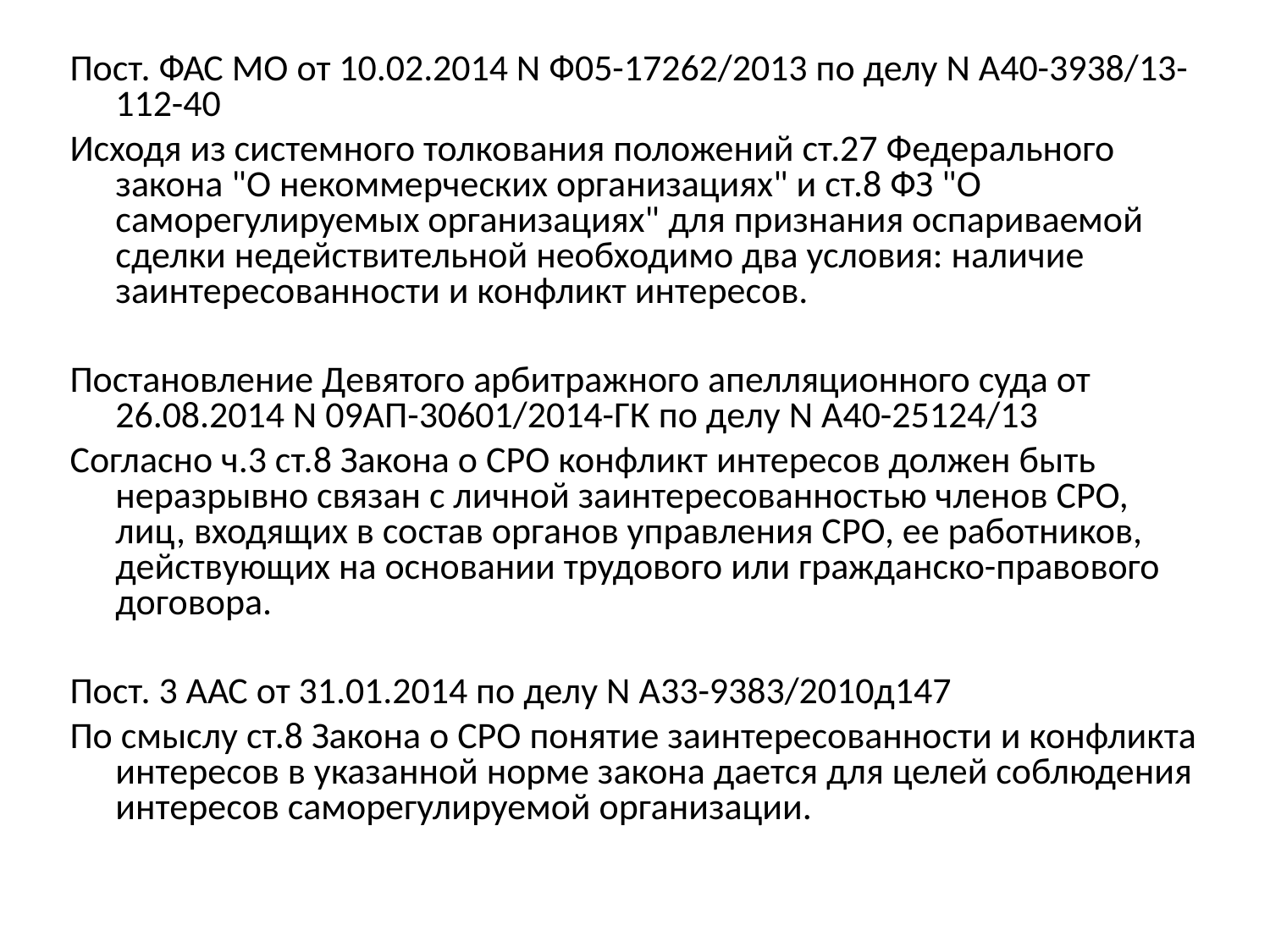

Пост. ФАС МО от 10.02.2014 N Ф05-17262/2013 по делу N А40-3938/13-112-40
Исходя из системного толкования положений ст.27 Федерального закона "О некоммерческих организациях" и ст.8 ФЗ "О саморегулируемых организациях" для признания оспариваемой сделки недействительной необходимо два условия: наличие заинтересованности и конфликт интересов.

Постановление Девятого арбитражного апелляционного суда от 26.08.2014 N 09АП-30601/2014-ГК по делу N А40-25124/13
Согласно ч.3 ст.8 Закона о СРО конфликт интересов должен быть неразрывно связан с личной заинтересованностью членов СРО, лиц, входящих в состав органов управления СРО, ее работников, действующих на основании трудового или гражданско-правового договора.

Пост. 3 ААС от 31.01.2014 по делу N А33-9383/2010д147
По смыслу ст.8 Закона о СРО понятие заинтересованности и конфликта интересов в указанной норме закона дается для целей соблюдения интересов саморегулируемой организации.